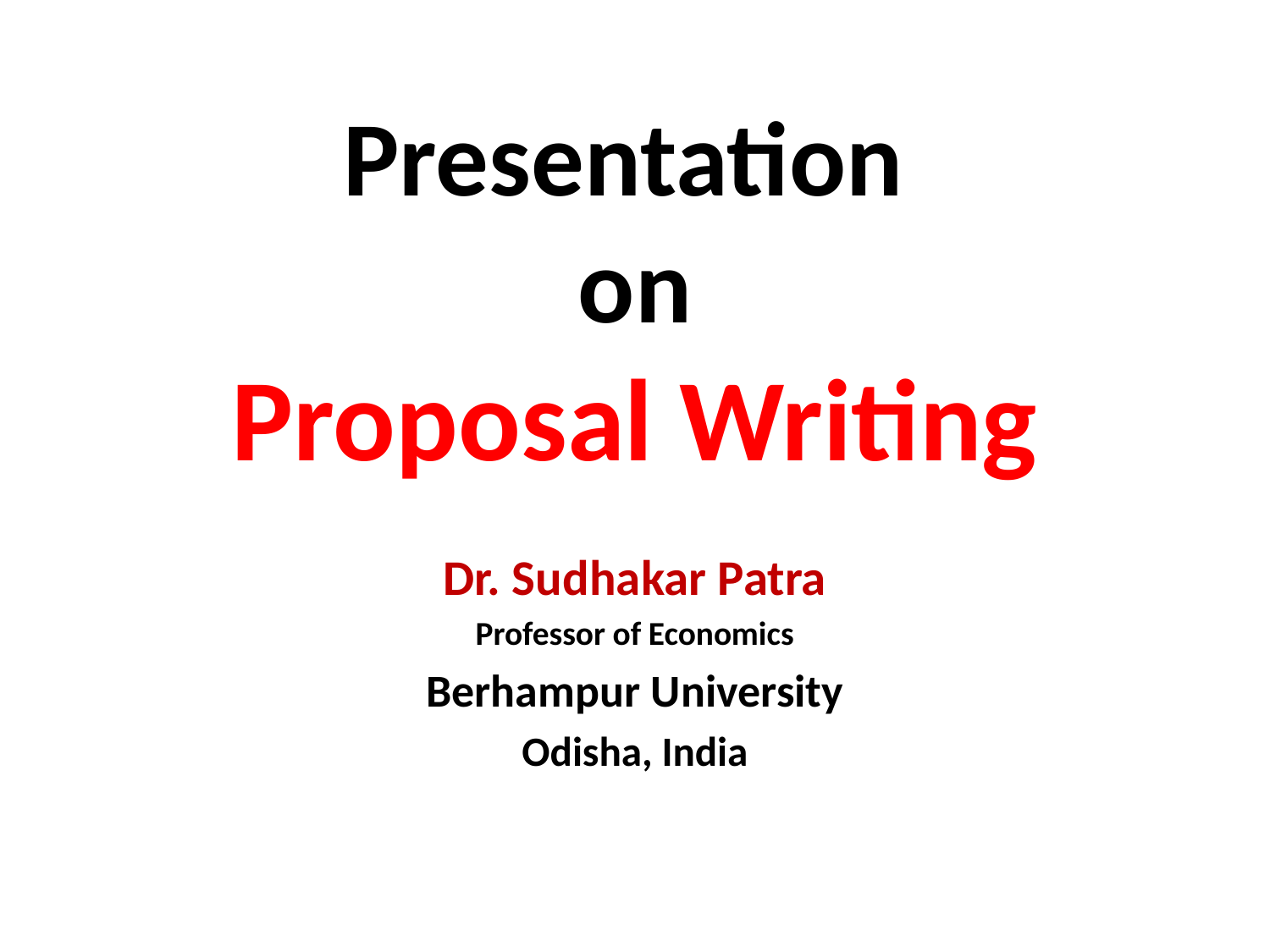

# Presentation on Proposal Writing
Dr. Sudhakar Patra
Professor of Economics
Berhampur University
Odisha, India